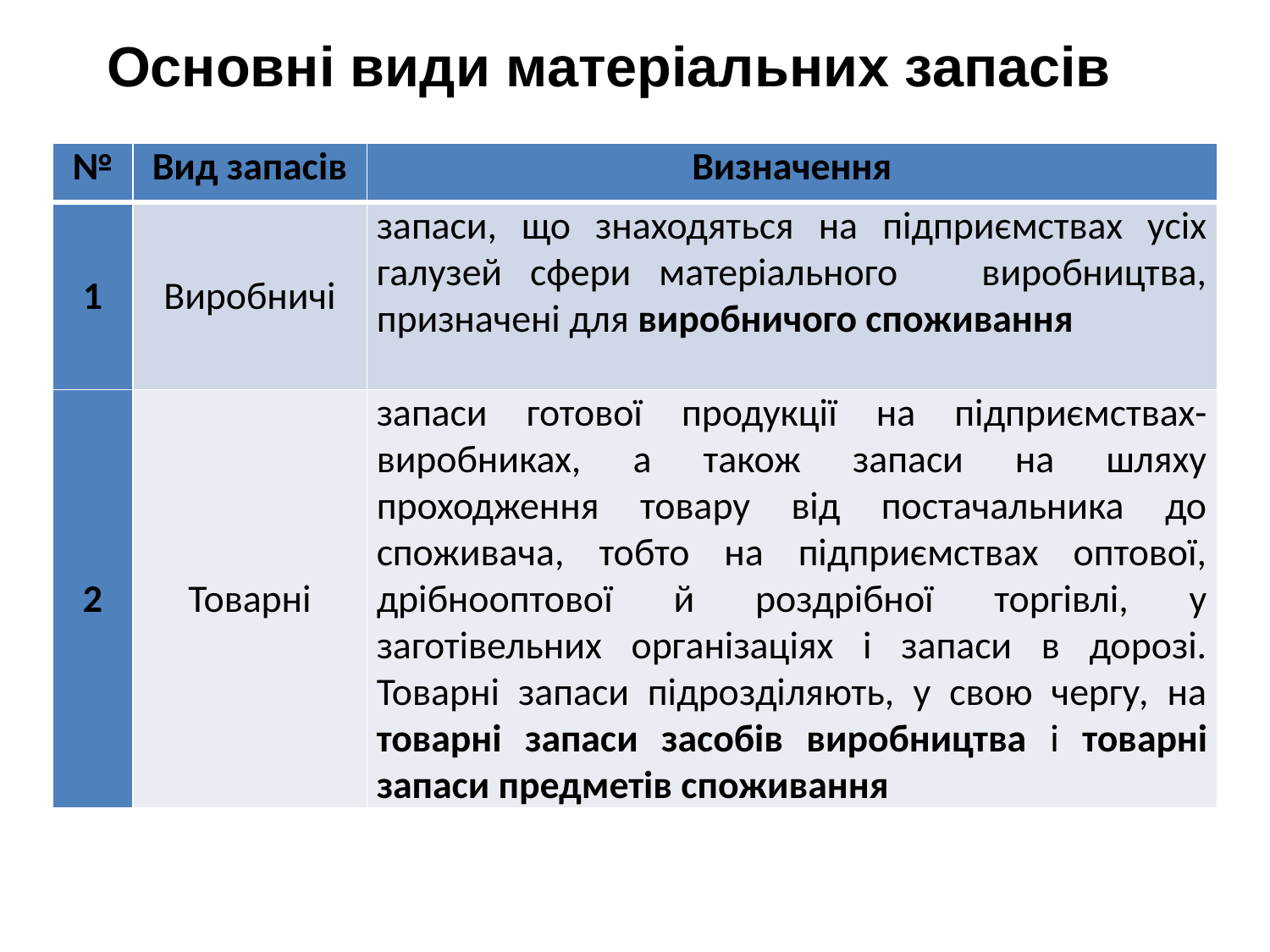

Основні види матеріальних запасів

| № | Вид запасів | Визначення |
| --- | --- | --- |
| 1 | Виробничі | запаси, що знаходяться на підприємствах усіх галузей сфери матеріального виробництва, призначені для виробничого споживання |
| 2 | Товарні | запаси готової продукції на підприємствах-виробниках, а також запаси на шляху проходження товару від постачальника до споживача, тобто на підприємствах оптової, дрібнооптової й роздрібної торгівлі, у заготівельних організаціях і запаси в дорозі. Товарні запаси підрозділяють, у свою чергу, на товарні запаси засобів виробництва і товарні запаси предметів споживання |